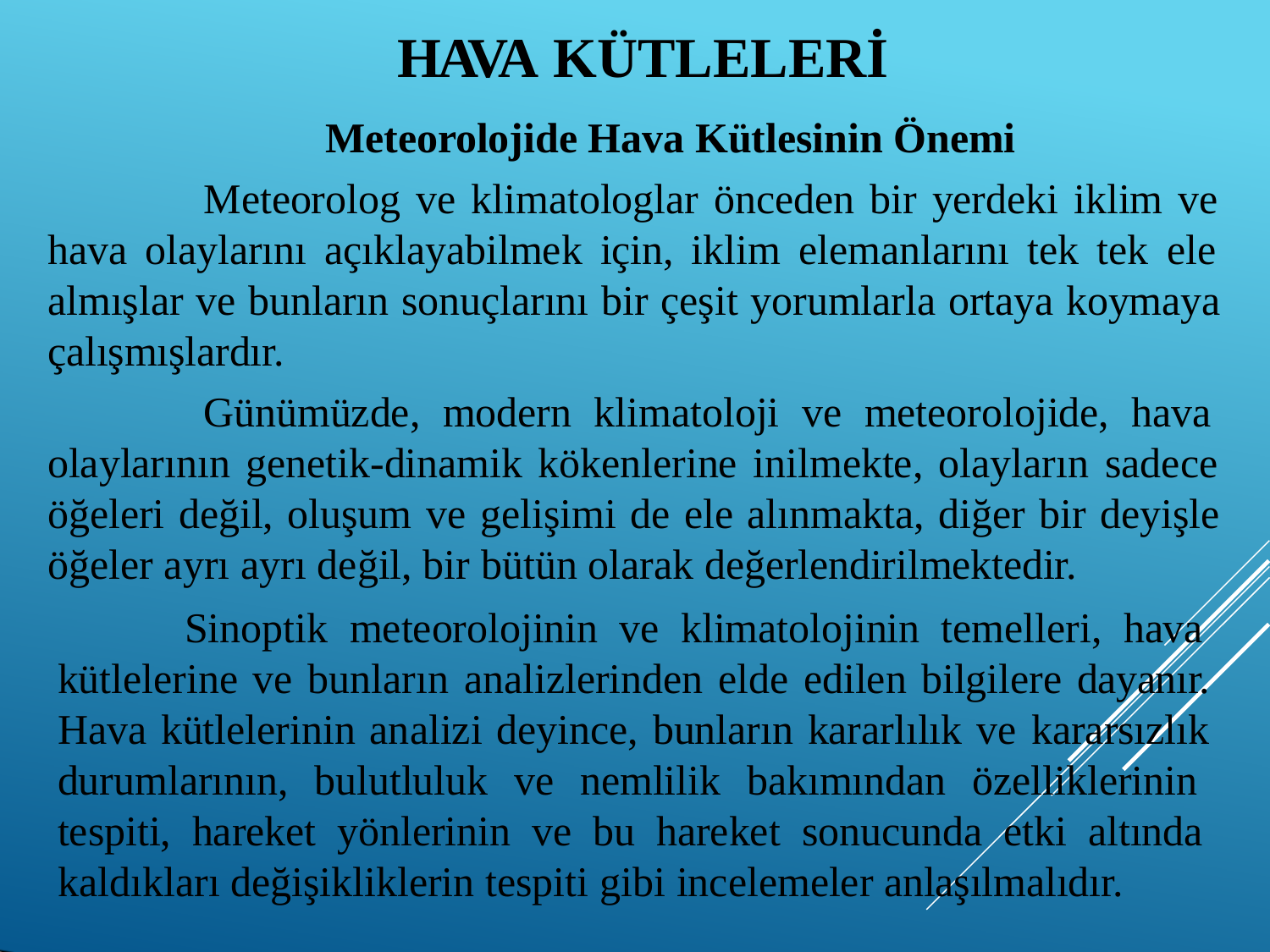

# HAVA KÜTLELERİ
Meteorolojide Hava Kütlesinin Önemi
Meteorolog ve klimatologlar önceden bir yerdeki iklim ve  hava olaylarını açıklayabilmek için, iklim elemanlarını tek tek ele  almışlar ve bunların sonuçlarını bir çeşit yorumlarla ortaya koymaya  çalışmışlardır.
Günümüzde, modern klimatoloji ve meteorolojide, hava  olaylarının genetik-dinamik kökenlerine inilmekte, olayların sadece  öğeleri değil, oluşum ve gelişimi de ele alınmakta, diğer bir deyişle  öğeler ayrı ayrı değil, bir bütün olarak değerlendirilmektedir.
Sinoptik meteorolojinin ve klimatolojinin temelleri, hava  kütlelerine ve bunların analizlerinden elde edilen bilgilere dayanır.  Hava kütlelerinin analizi deyince, bunların kararlılık ve kararsızlık  durumlarının, bulutluluk ve nemlilik bakımından özelliklerinin  tespiti, hareket yönlerinin ve bu hareket sonucunda etki altında  kaldıkları değişikliklerin tespiti gibi incelemeler anlaşılmalıdır.